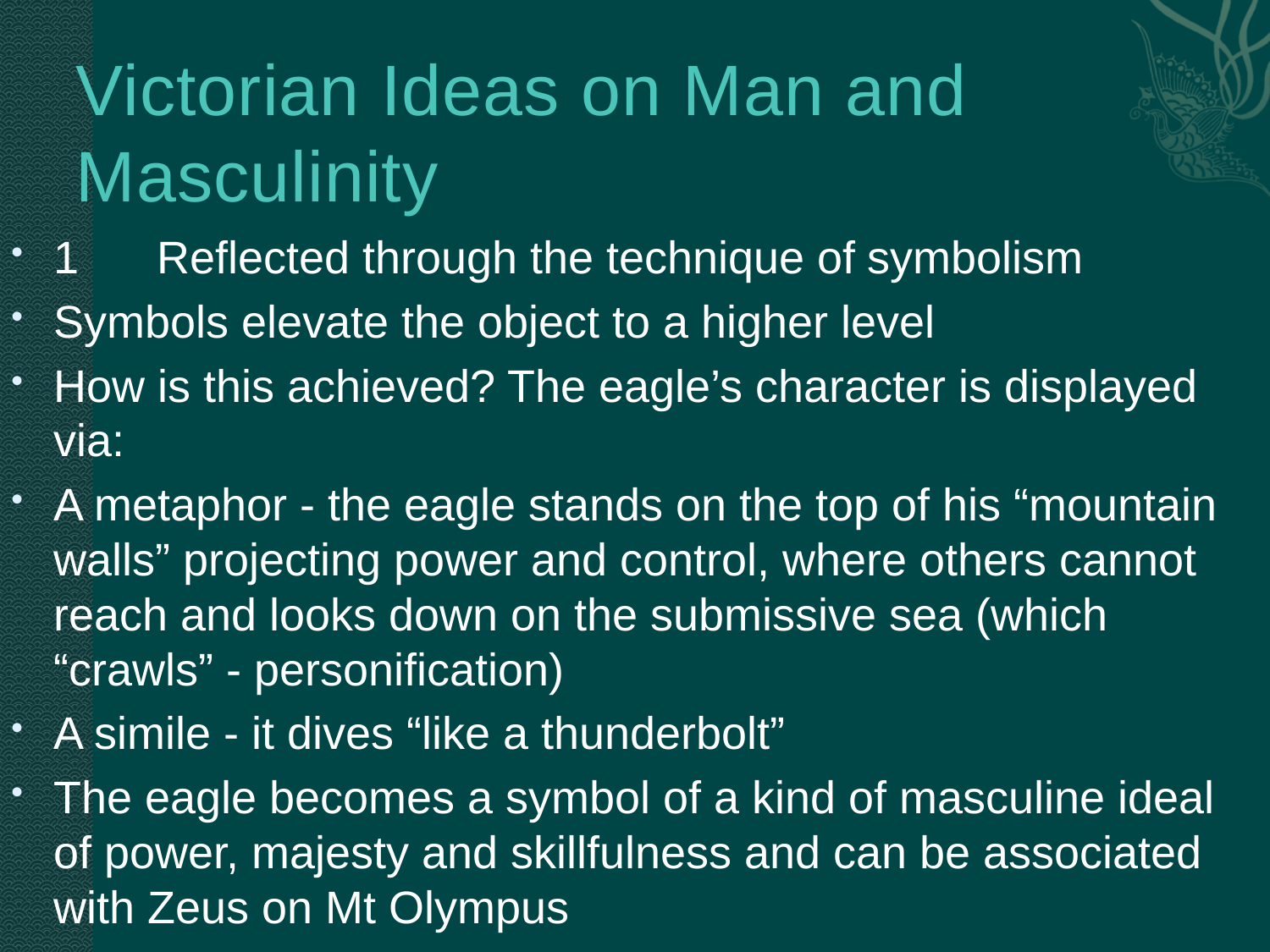

# Victorian Ideas on Man and Masculinity
1	Reflected through the technique of symbolism
Symbols elevate the object to a higher level
How is this achieved? The eagle’s character is displayed via:
A metaphor - the eagle stands on the top of his “mountain walls” projecting power and control, where others cannot reach and looks down on the submissive sea (which “crawls” - personification)
A simile - it dives “like a thunderbolt”
The eagle becomes a symbol of a kind of masculine ideal of power, majesty and skillfulness and can be associated with Zeus on Mt Olympus